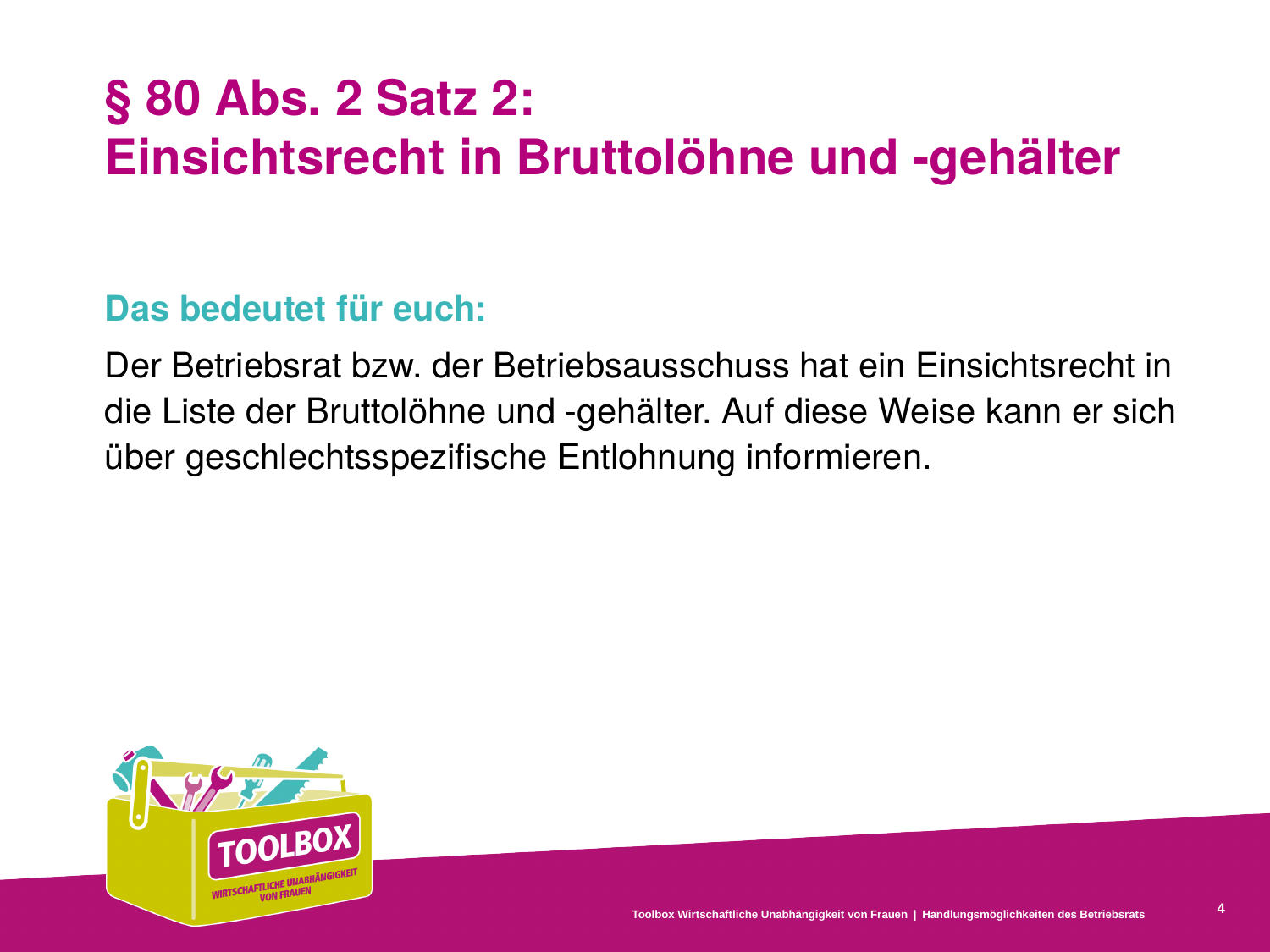

# § 80 Abs. 2 Satz 2: Einsichtsrecht in Bruttolöhne und -gehälter
Das bedeutet für euch:
Der Betriebsrat bzw. der Betriebsausschuss hat ein Einsichtsrecht in die Liste der Bruttolöhne und -gehälter. Auf diese Weise kann er sich über geschlechtsspezifische Entlohnung informieren.
4
Toolbox Wirtschaftliche Unabhängigkeit von Frauen | Handlungsmöglichkeiten des ­Betriebsrats